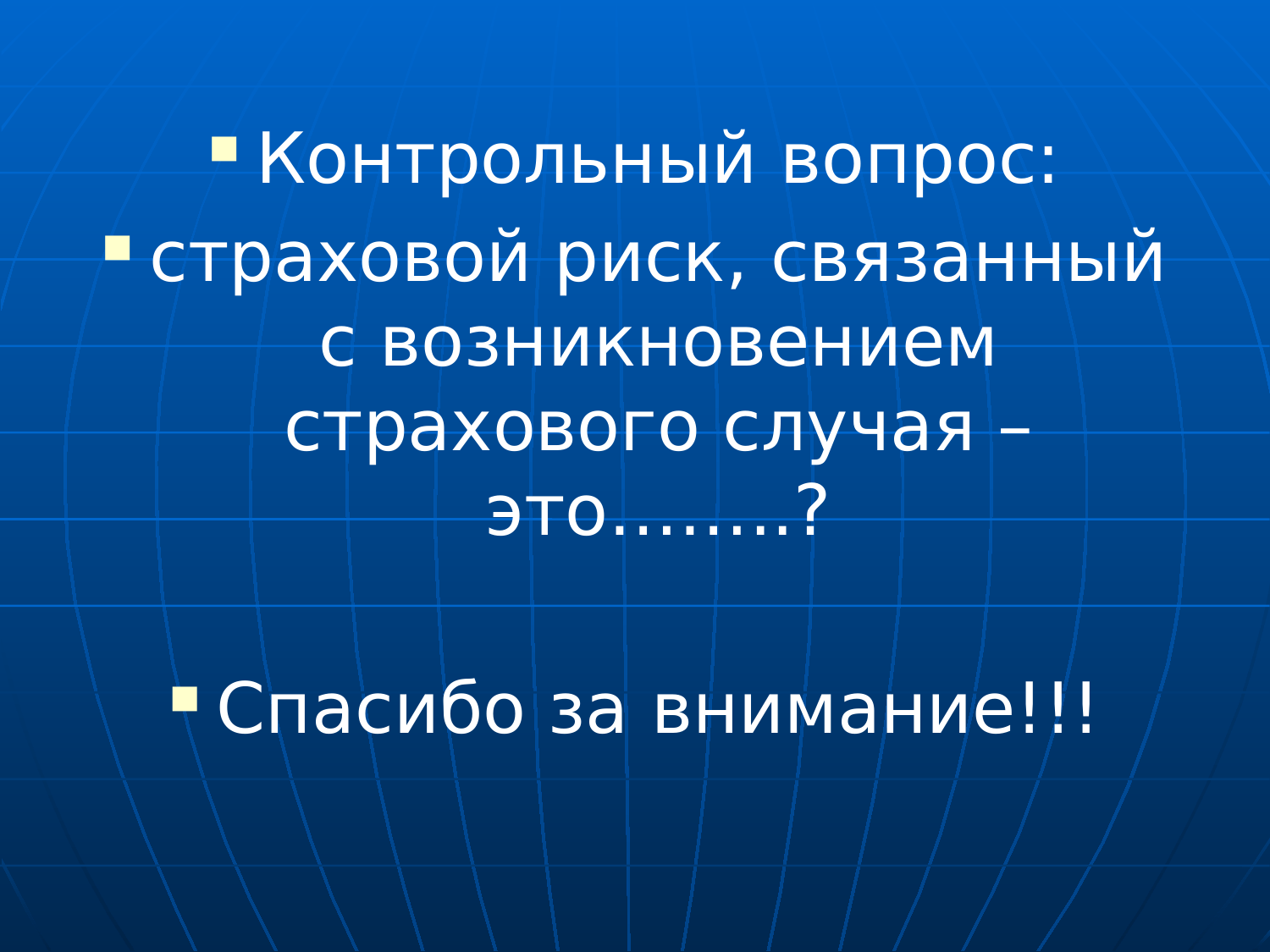

Контрольный вопрос:
страховой риск, связанный с возникновением страхового случая – это……..?

Спасибо за внимание!!!